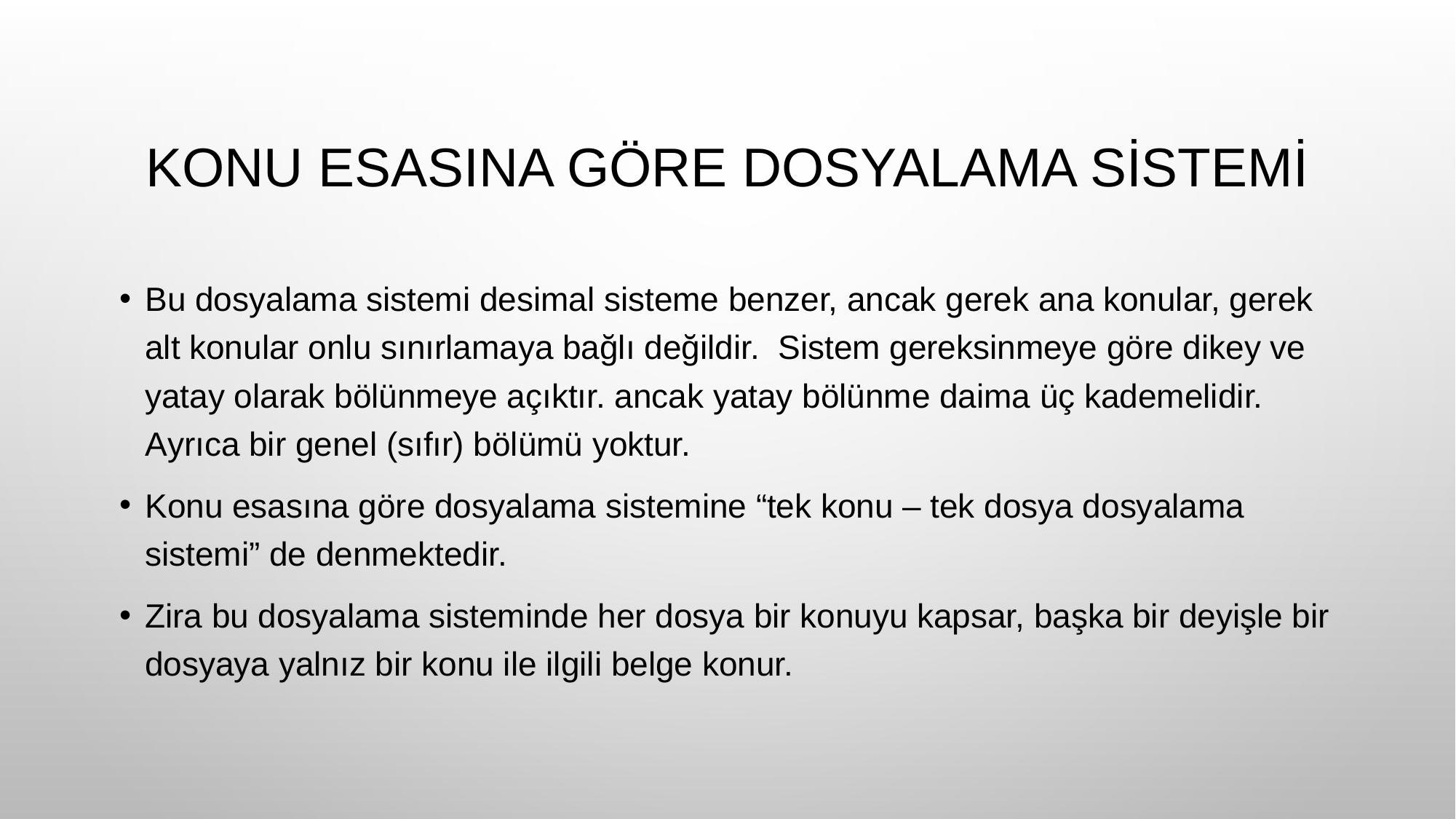

# Konu Esasına Göre Dosyalama Sistemi
Bu dosyalama sistemi desimal sisteme benzer, ancak gerek ana konular, gerek alt konular onlu sınırlamaya bağlı değildir.  Sistem gereksinmeye göre dikey ve yatay olarak bölünmeye açıktır. ancak yatay bölünme daima üç kademelidir. Ayrıca bir genel (sıfır) bölümü yoktur.
Konu esasına göre dosyalama sistemine “tek konu – tek dosya dosyalama sistemi” de denmektedir.
Zira bu dosyalama sisteminde her dosya bir konuyu kapsar, başka bir deyişle bir dosyaya yalnız bir konu ile ilgili belge konur.